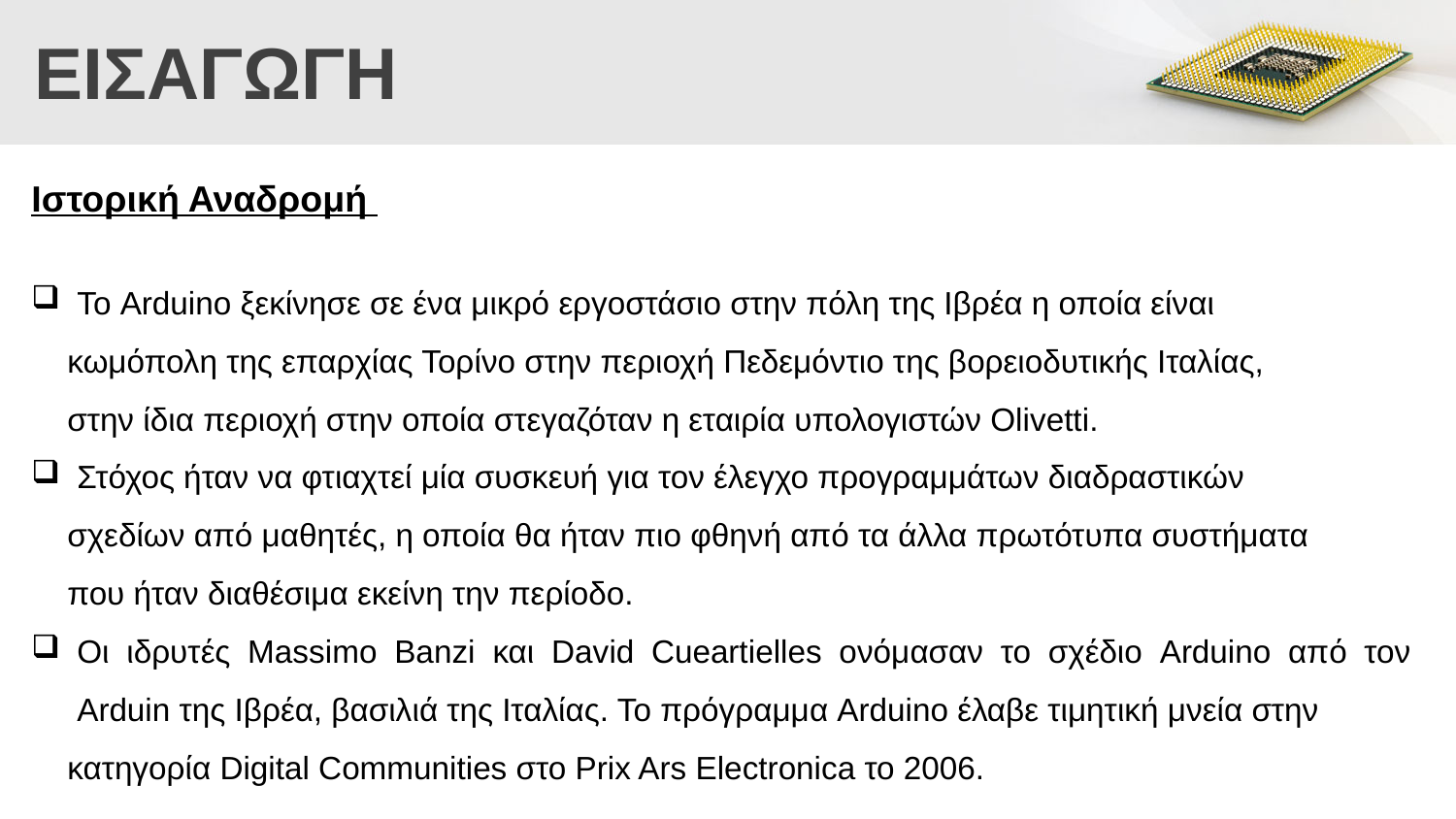

# ΕΙΣΑΓΩΓΗ
Ιστορική Αναδρομή

Το Arduino ξεκίνησε σε ένα μικρό εργοστάσιο στην πόλη της Ιβρέα η οποία είναι
    κωμόπολη της επαρχίας Τορίνο στην περιοχή Πεδεμόντιο της βορειοδυτικής Ιταλίας,
    στην ίδια περιοχή στην οποία στεγαζόταν η εταιρία υπολογιστών Olivetti.
Στόχος ήταν να φτιαχτεί μία συσκευή για τον έλεγχο προγραμμάτων διαδραστικών
    σχεδίων από μαθητές, η οποία θα ήταν πιο φθηνή από τα άλλα πρωτότυπα συστήματα
    που ήταν διαθέσιμα εκείνη την περίοδο.
Οι ιδρυτές Massimo Banzi και David Cueartielles ονόμασαν το σχέδιο Arduino από τον Arduin της Ιβρέα, βασιλιά της Ιταλίας. Το πρόγραμμα Arduino έλαβε τιμητική μνεία στην
    κατηγορία Digital Communities στο Prix Ars Electronica το 2006.